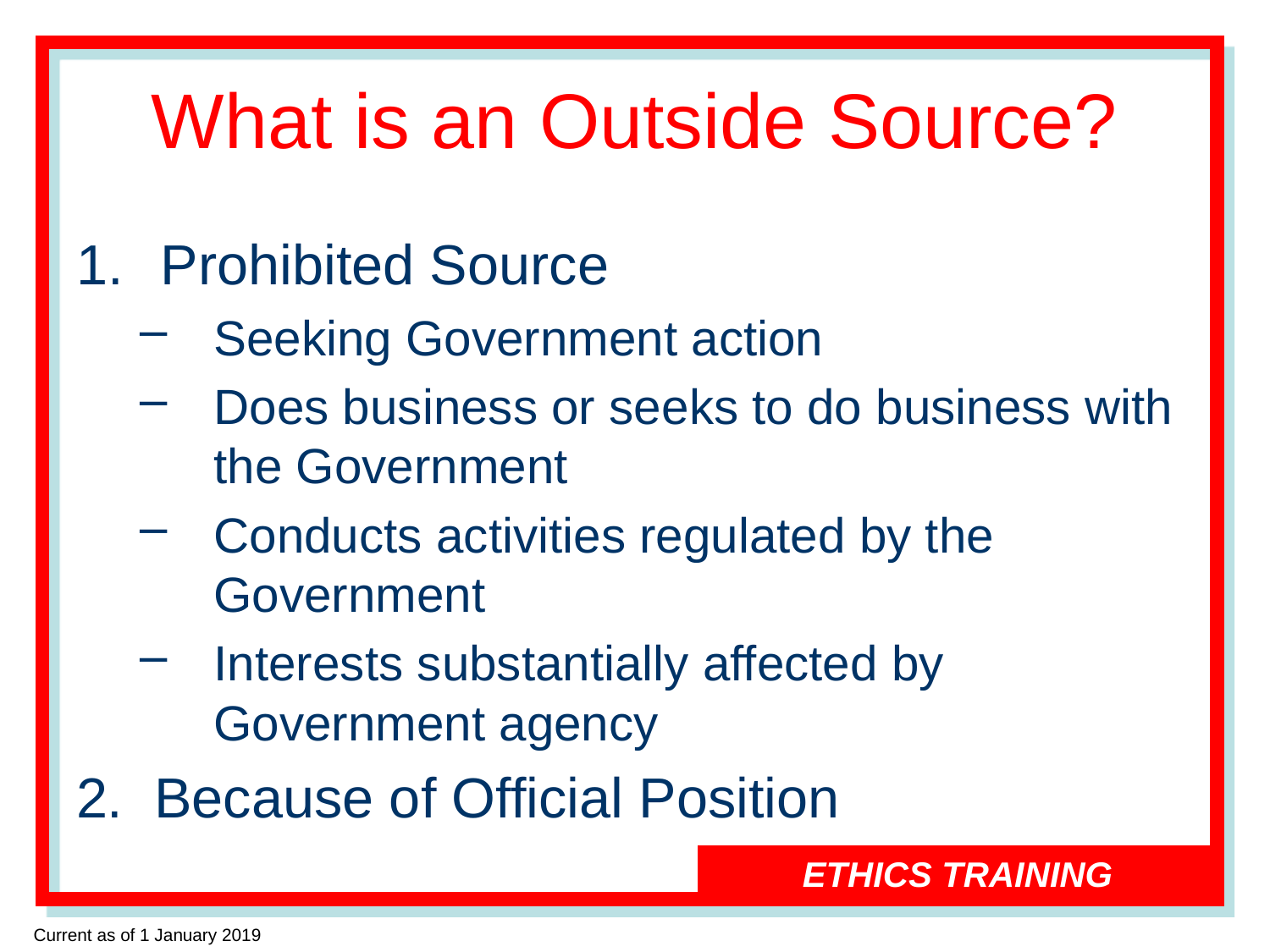

# What is an Outside Source?
Prohibited Source
Seeking Government action
Does business or seeks to do business with the Government
Conducts activities regulated by the Government
Interests substantially affected by Government agency
2.  Because of Official Position